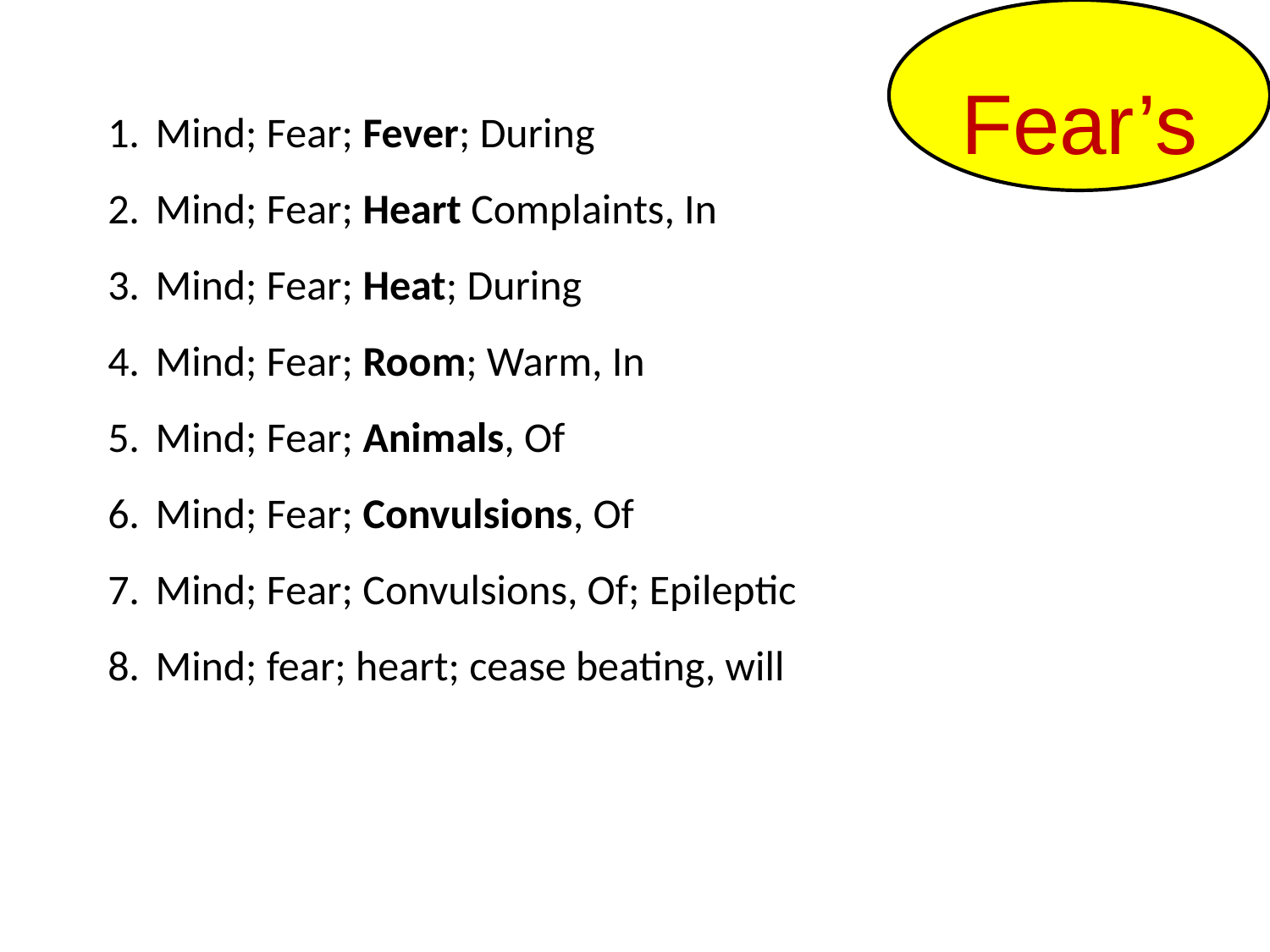

Fear’s
Mind; Fear; Fever; During
Mind; Fear; Heart Complaints, In
Mind; Fear; Heat; During
Mind; Fear; Room; Warm, In
Mind; Fear; Animals, Of
Mind; Fear; Convulsions, Of
Mind; Fear; Convulsions, Of; Epileptic
Mind; fear; heart; cease beating, will